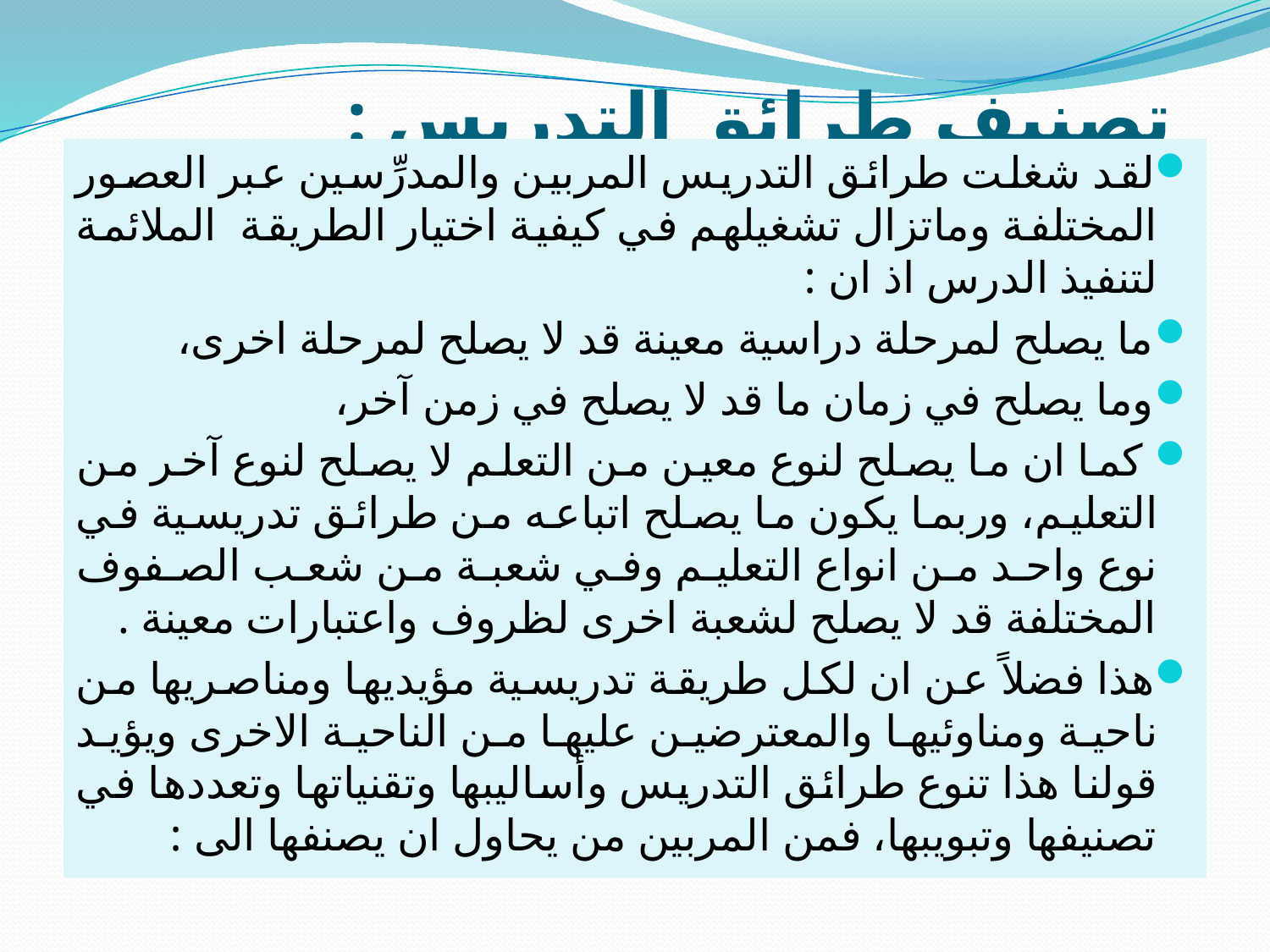

# تصنيف طرائق التدريس :
لقد شغلت طرائق التدريس المربين والمدرِّسين عبر العصور المختلفة وماتزال تشغيلهم في كيفية اختيار الطريقة  الملائمة لتنفيذ الدرس اذ ان :
ما يصلح لمرحلة دراسية معينة قد لا يصلح لمرحلة اخرى،
وما يصلح في زمان ما قد لا يصلح في زمن آخر،
 كما ان ما يصلح لنوع معين من التعلم لا يصلح لنوع آخر من التعليم، وربما يكون ما يصلح اتباعه من طرائق تدريسية في نوع واحد من انواع التعليم وفي شعبة من شعب الصفوف المختلفة قد لا يصلح لشعبة اخرى لظروف واعتبارات معينة .
هذا فضلاً عن ان لكل طريقة تدريسية مؤيديها ومناصريها من ناحية ومناوئيها والمعترضين عليها من الناحية الاخرى ويؤيد قولنا هذا تنوع طرائق التدريس وأساليبها وتقنياتها وتعددها في تصنيفها وتبويبها، فمن المربين من يحاول ان يصنفها الى :